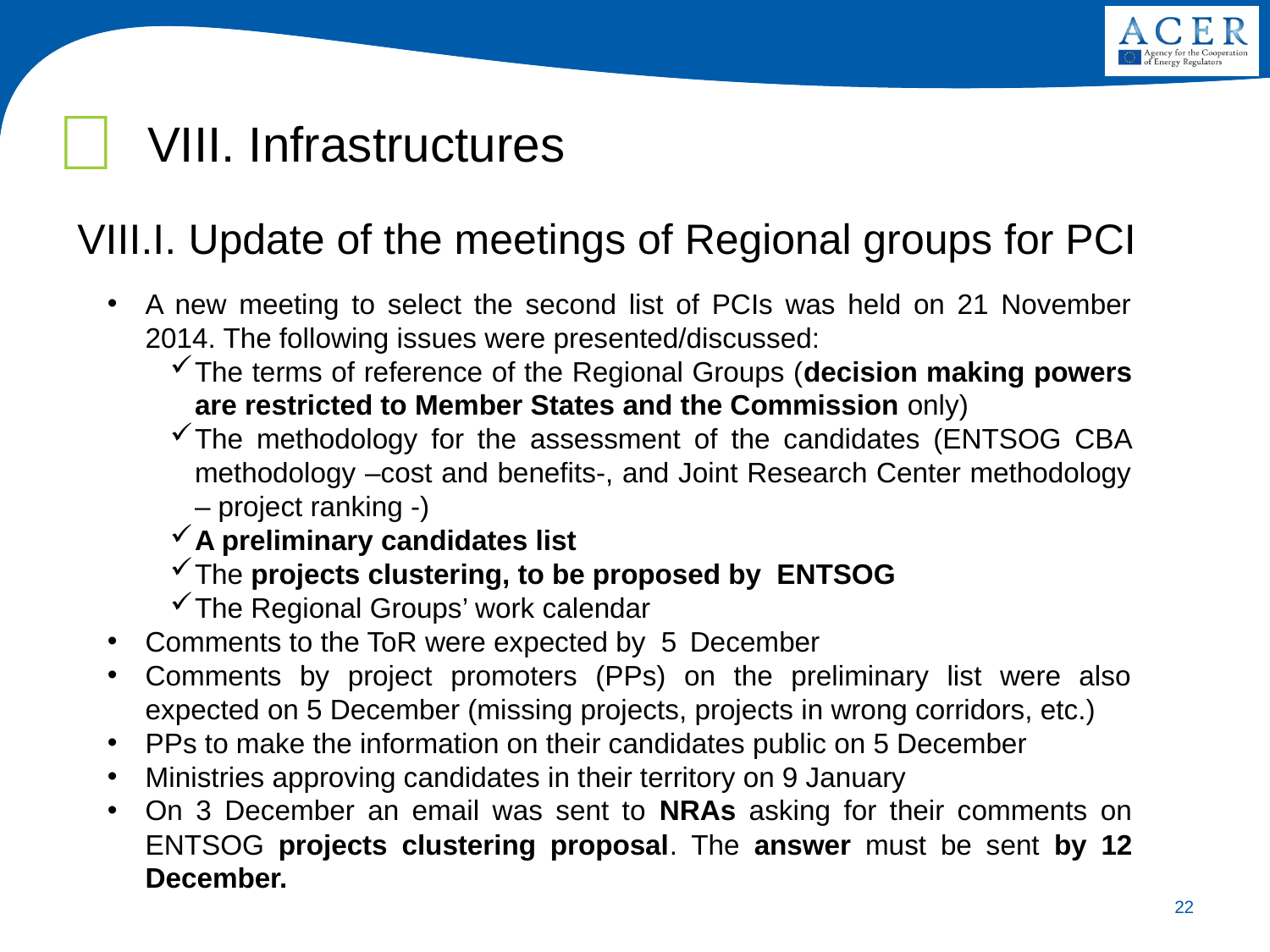

VIII. Infrastructures

VIII.I. Update of the meetings of Regional groups for PCI

A new meeting to select the second list of PCIs was held on 21 November 2014. The following issues were presented/discussed:
The terms of reference of the Regional Groups (decision making powers are restricted to Member States and the Commission only)
The methodology for the assessment of the candidates (ENTSOG CBA methodology –cost and benefits-, and Joint Research Center methodology – project ranking -)
A preliminary candidates list
The projects clustering, to be proposed by  ENTSOG
The Regional Groups’ work calendar
Comments to the ToR were expected by  5  December
Comments by project promoters (PPs) on the preliminary list were also expected on 5 December (missing projects, projects in wrong corridors, etc.)
PPs to make the information on their candidates public on 5 December
Ministries approving candidates in their territory on 9 January
On 3 December an email was sent to NRAs asking for their comments on ENTSOG projects clustering proposal. The answer must be sent by 12 December.